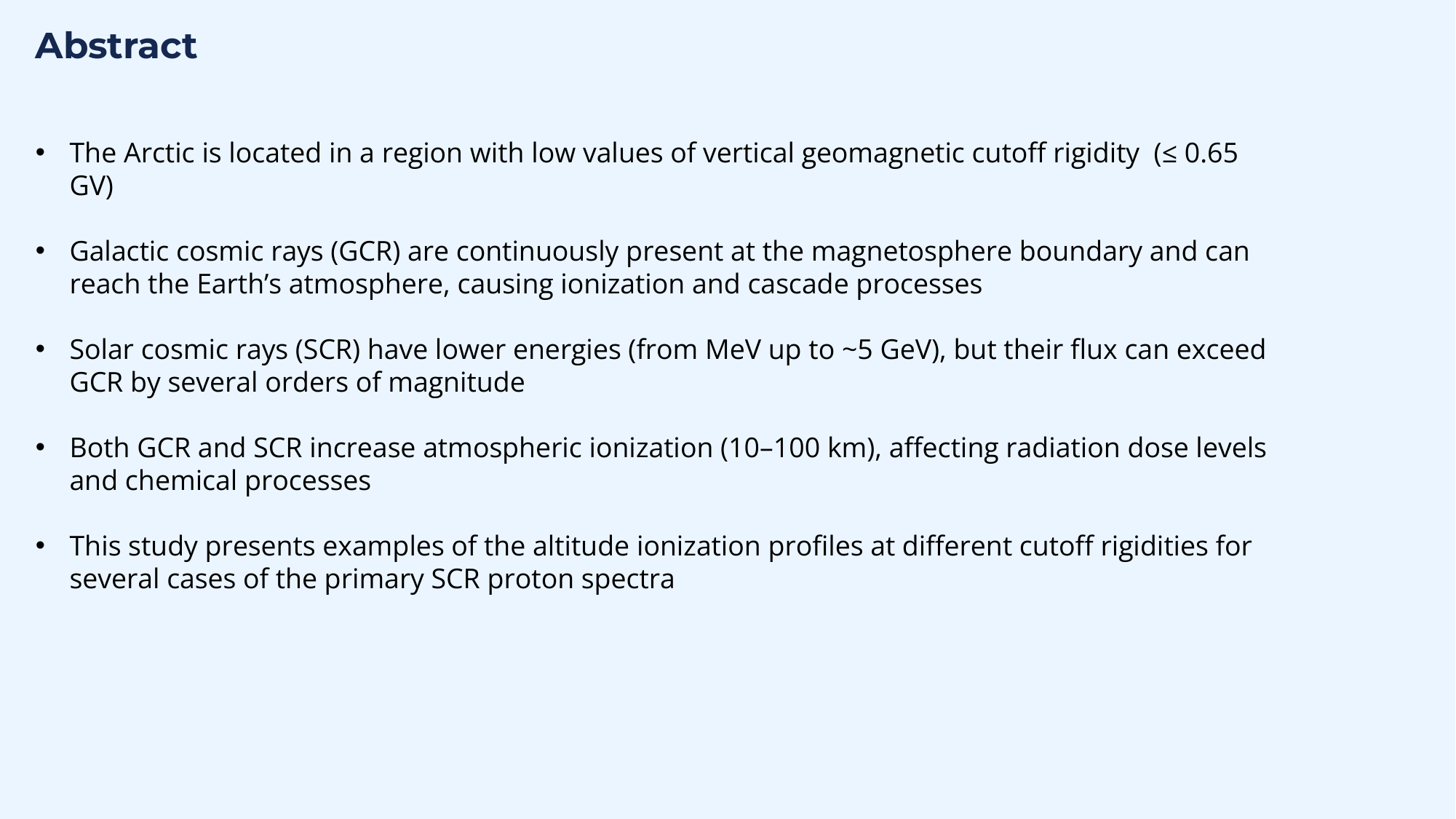

Abstract
The Arctic is located in a region with low values of vertical geomagnetic cutoff rigidity  (≤ 0.65 GV)

Galactic cosmic rays (GCR) are continuously present at the magnetosphere boundary and can reach the Earth’s atmosphere, causing ionization and cascade processes

Solar cosmic rays (SCR) have lower energies (from MeV up to ~5 GeV), but their flux can exceed GCR by several orders of magnitude

Both GCR and SCR increase atmospheric ionization (10–100 km), affecting radiation dose levels and chemical processes

This study presents examples of the altitude ionization profiles at different cutoff rigidities for several cases of the primary SCR proton spectra